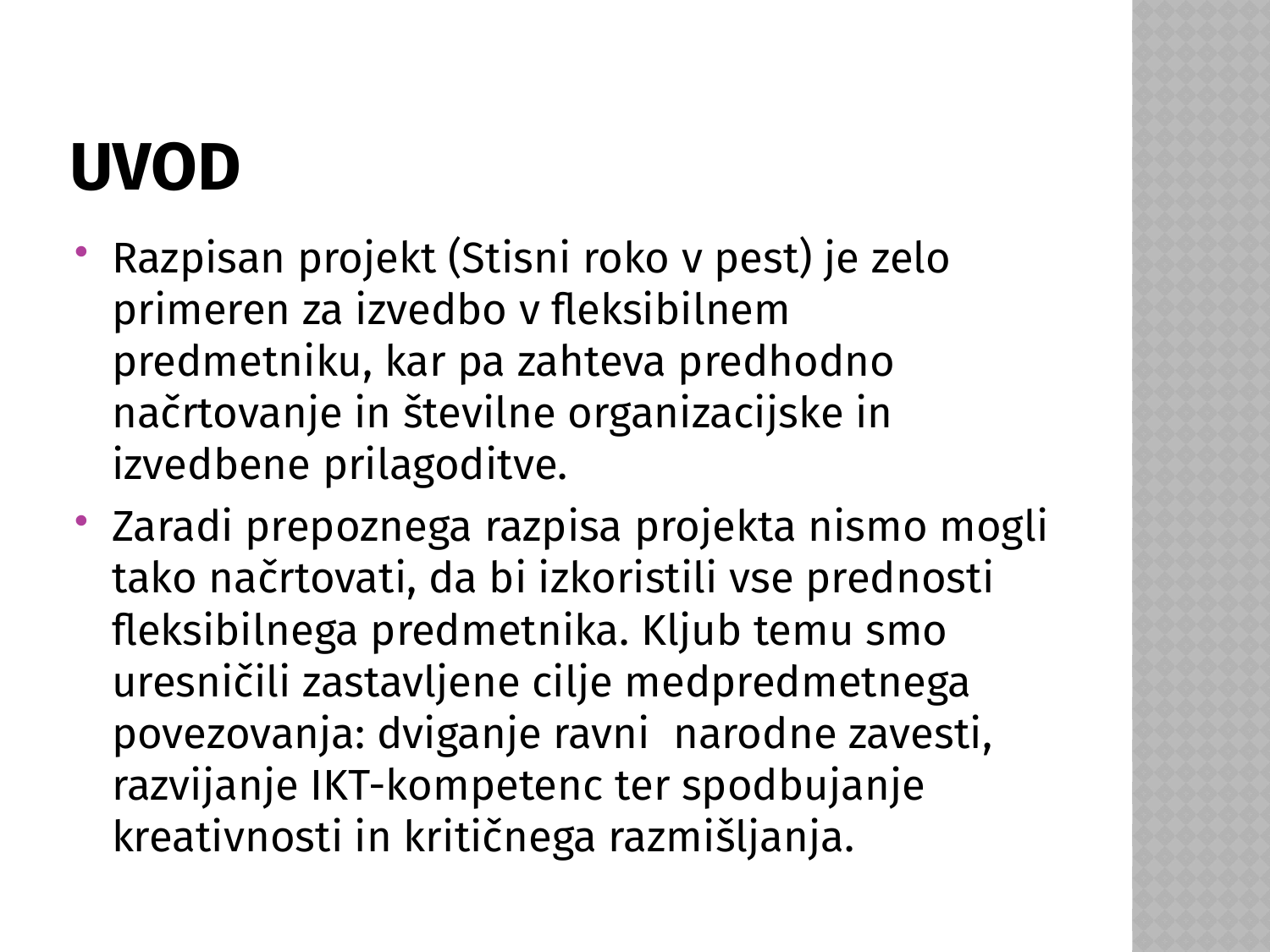

# Uvod
Razpisan projekt (Stisni roko v pest) je zelo primeren za izvedbo v fleksibilnem predmetniku, kar pa zahteva predhodno načrtovanje in številne organizacijske in izvedbene prilagoditve.
Zaradi prepoznega razpisa projekta nismo mogli tako načrtovati, da bi izkoristili vse prednosti fleksibilnega predmetnika. Kljub temu smo uresničili zastavljene cilje medpredmetnega povezovanja: dviganje ravni  narodne zavesti, razvijanje IKT-kompetenc ter spodbujanje kreativnosti in kritičnega razmišljanja.